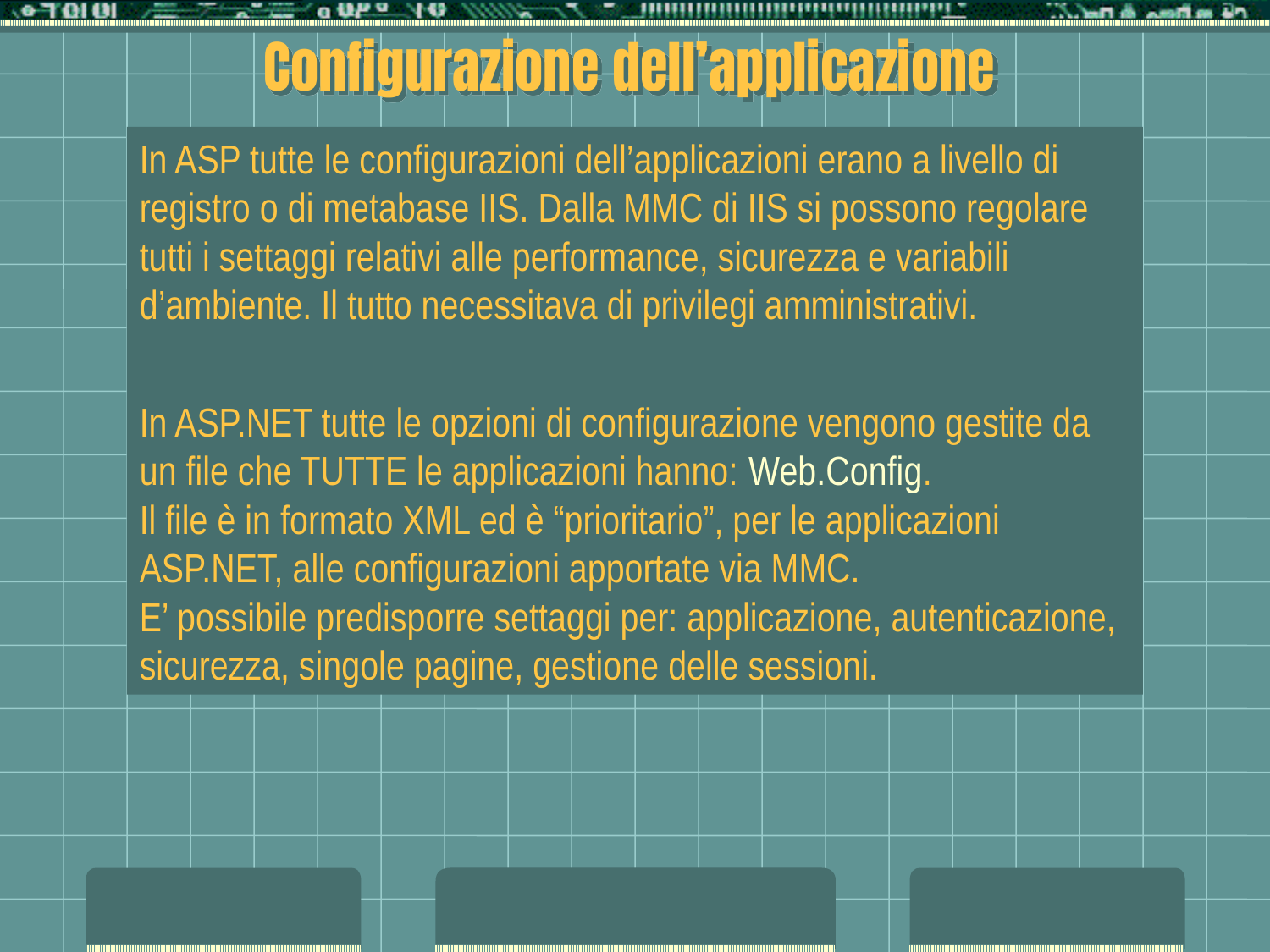

# Configurazione dell’applicazione
In ASP tutte le configurazioni dell’applicazioni erano a livello di registro o di metabase IIS. Dalla MMC di IIS si possono regolare tutti i settaggi relativi alle performance, sicurezza e variabili d’ambiente. Il tutto necessitava di privilegi amministrativi.
In ASP.NET tutte le opzioni di configurazione vengono gestite da un file che TUTTE le applicazioni hanno: Web.Config.
Il file è in formato XML ed è “prioritario”, per le applicazioni ASP.NET, alle configurazioni apportate via MMC.
E’ possibile predisporre settaggi per: applicazione, autenticazione, sicurezza, singole pagine, gestione delle sessioni.